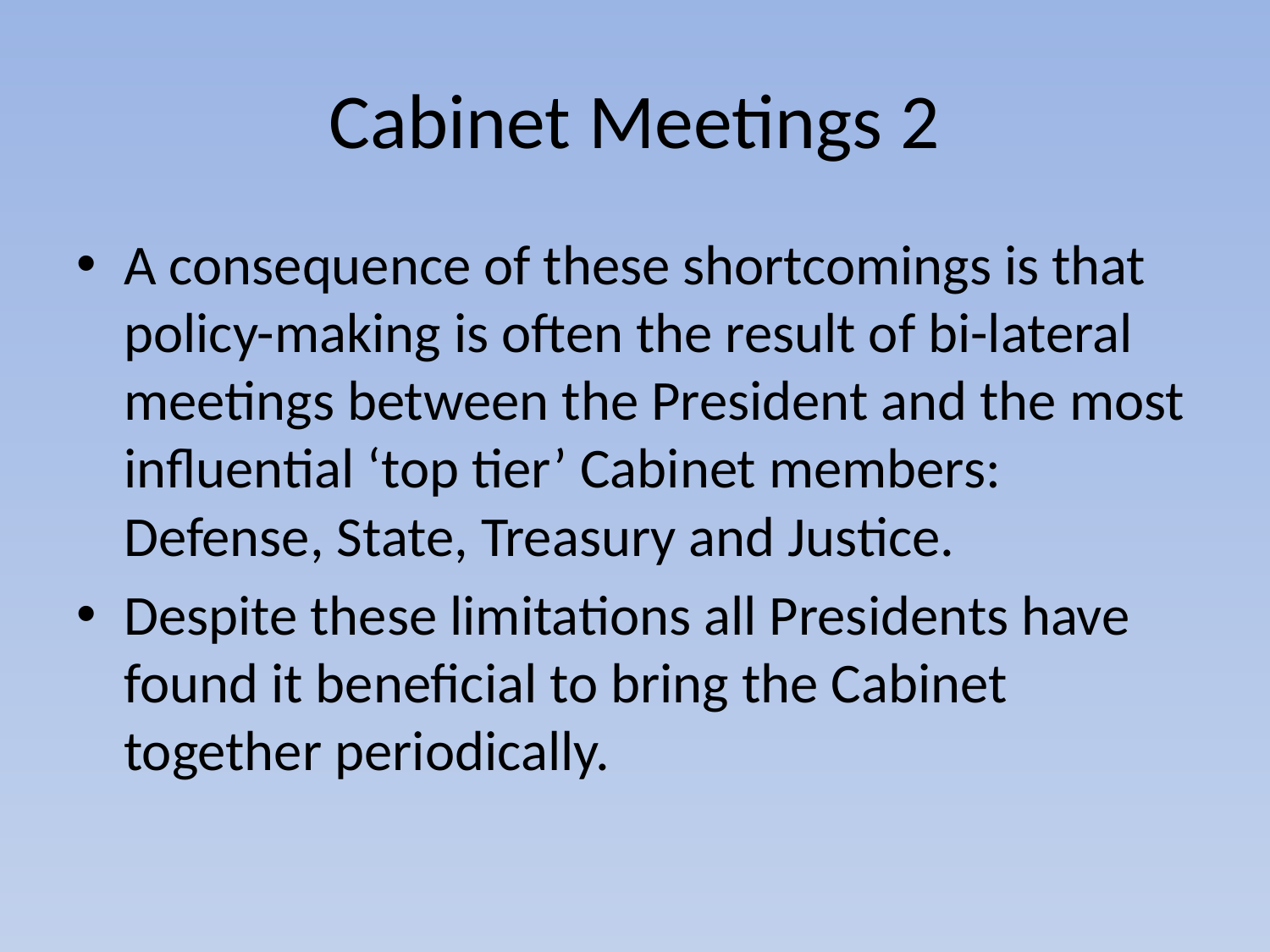

# Cabinet Meetings 2
A consequence of these shortcomings is that policy-making is often the result of bi-lateral meetings between the President and the most influential ‘top tier’ Cabinet members: Defense, State, Treasury and Justice.
Despite these limitations all Presidents have found it beneficial to bring the Cabinet together periodically.